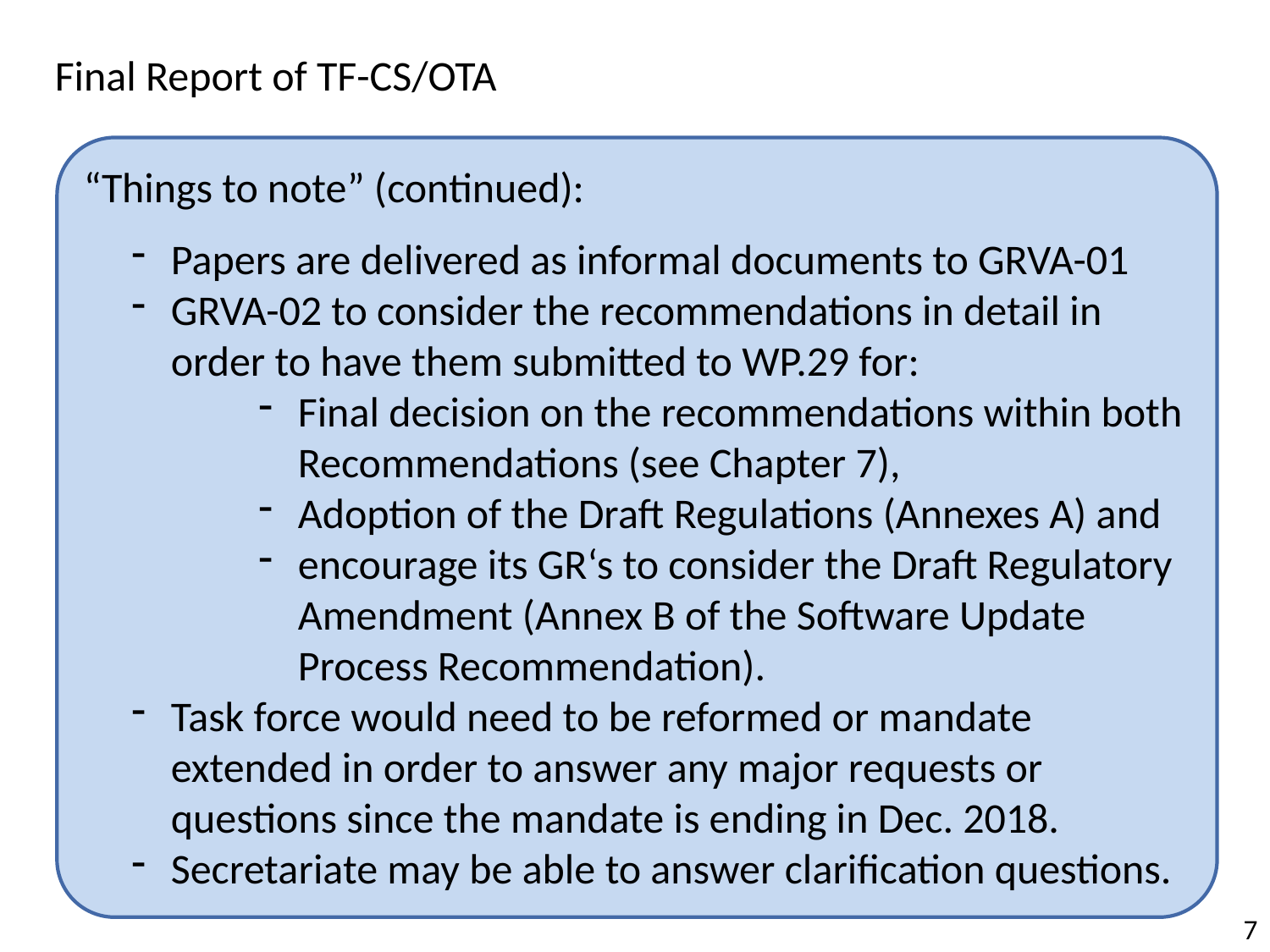

Final Report of TF-CS/OTA
“Things to note” (continued):
Papers are delivered as informal documents to GRVA-01
GRVA-02 to consider the recommendations in detail in order to have them submitted to WP.29 for:
Final decision on the recommendations within both Recommendations (see Chapter 7),
Adoption of the Draft Regulations (Annexes A) and
encourage its GR‘s to consider the Draft Regulatory Amendment (Annex B of the Software Update Process Recommendation).
Task force would need to be reformed or mandate extended in order to answer any major requests or questions since the mandate is ending in Dec. 2018.
Secretariate may be able to answer clarification questions.